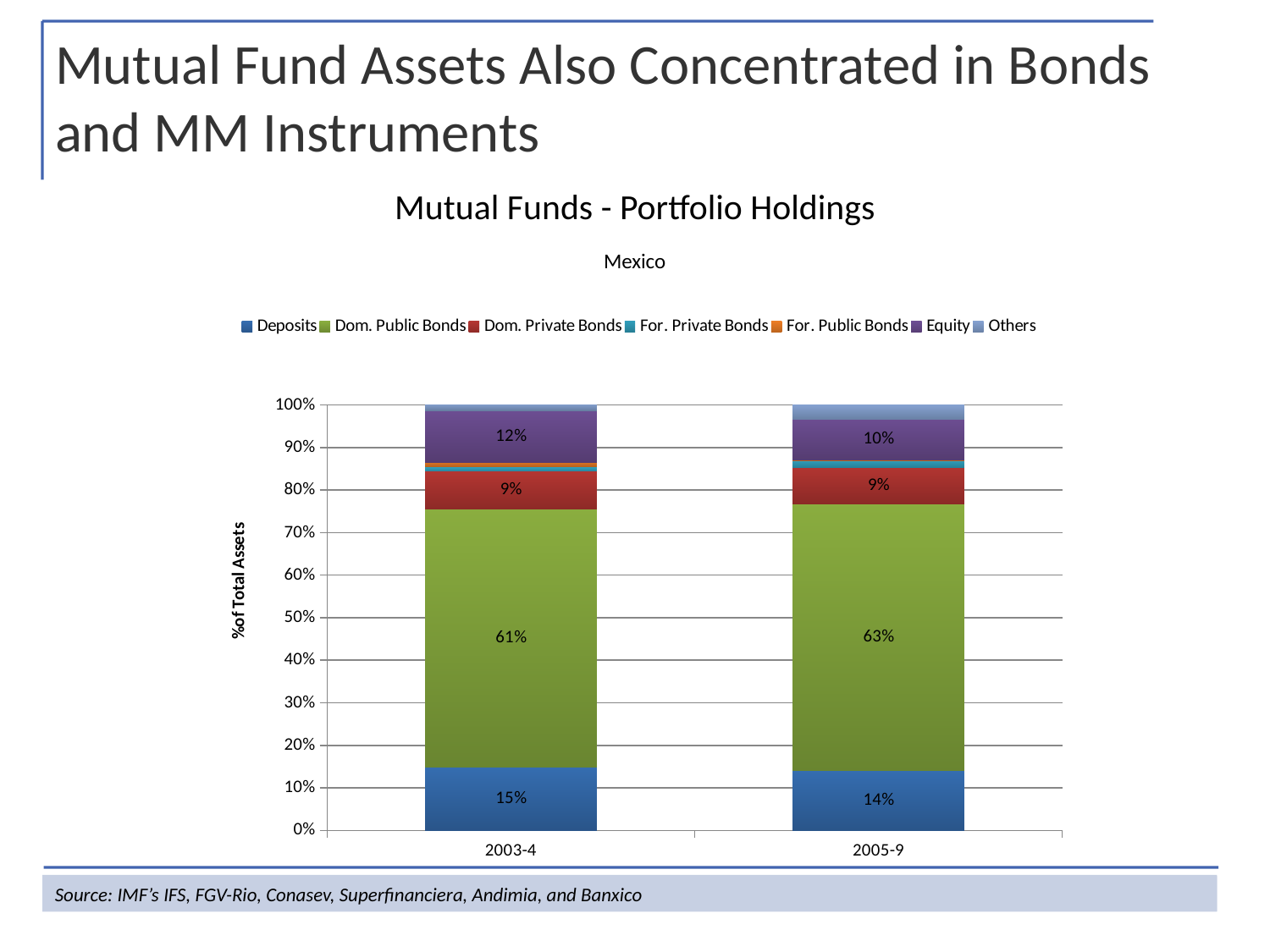

Mutual Fund Assets Also Concentrated in Bonds and MM Instruments
Mutual Funds - Portfolio Holdings
Mexico

### Chart

| Category | Deposits | Dom. Public Bonds | Dom. Private Bonds | For. Private Bonds | For. Public Bonds | Equity | Others |
|---|---|---|---|---|---|---|---|
| 2003-4 | 0.14850521707804476 | 0.6068797444037648 | 0.08971274159360652 | 0.010208813364947543 | 0.010858827262541922 | 0.12090604654367511 | 0.012928609753427361 |
| 2005-9 | 0.14056017688378047 | 0.6275303911145321 | 0.08552926657171427 | 0.015394215422740356 | 0.002881233386353028 | 0.09542135493779885 | 0.032683361683081565 |
Source: IMF’s IFS, FGV-Rio, Conasev, Superfinanciera, Andimia, and Banxico